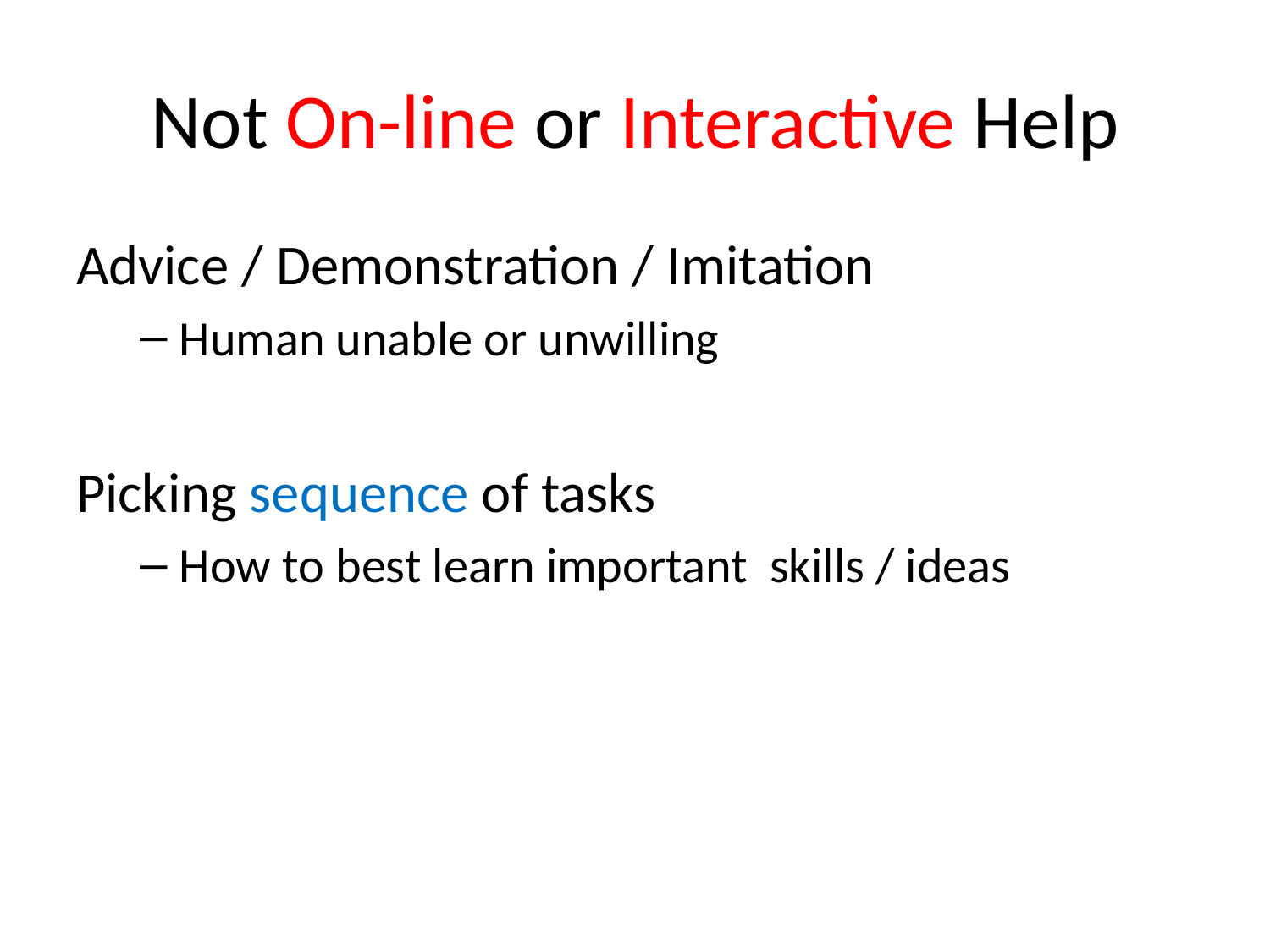

# Not On-line or Interactive Help
Advice / Demonstration / Imitation
Human unable or unwilling

Picking sequence of tasks
How to best learn important  skills / ideas